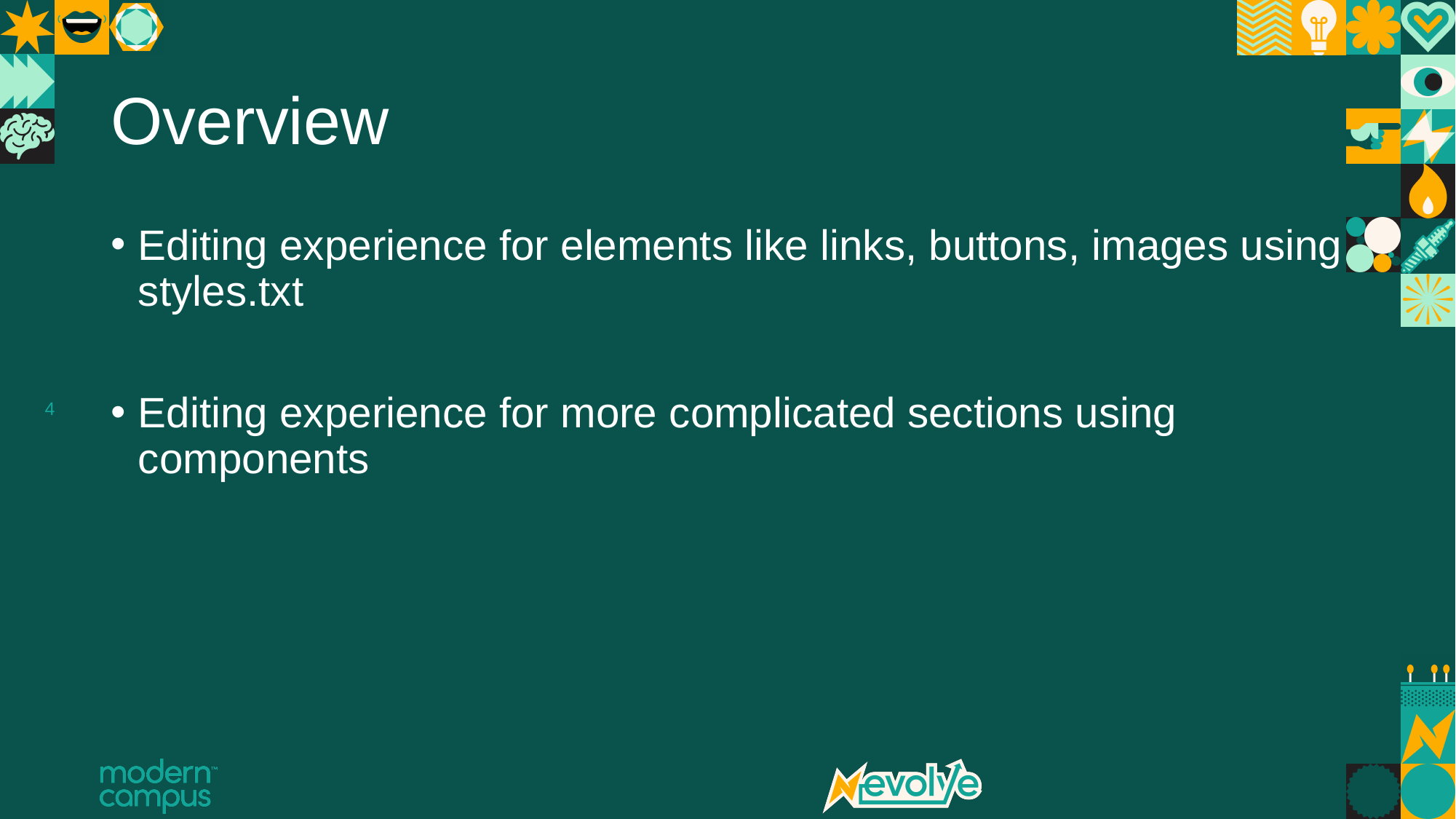

# Overview
Editing experience for elements like links, buttons, images using styles.txt

Editing experience for more complicated sections using components